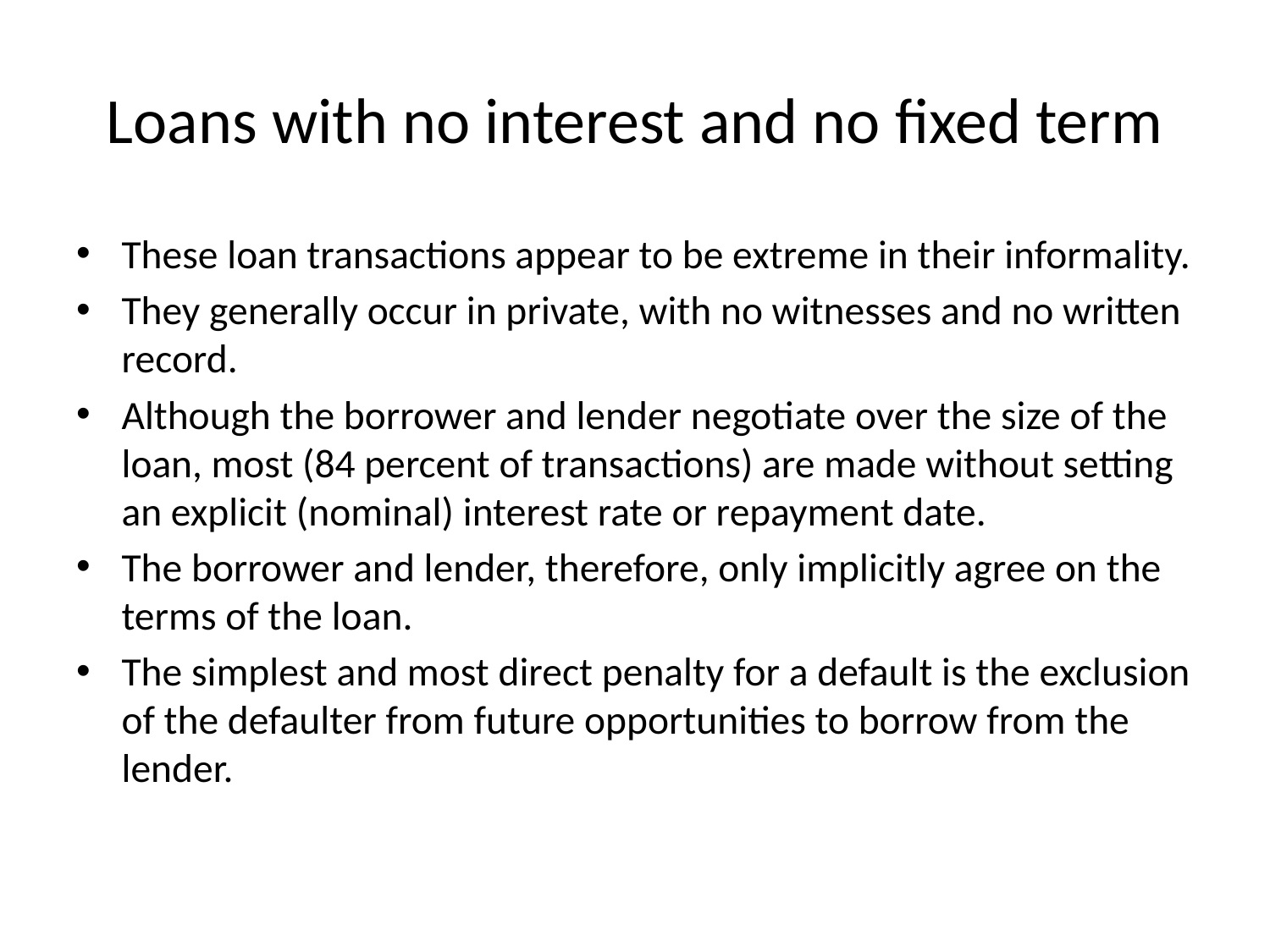

# Loans with no interest and no fixed term
These loan transactions appear to be extreme in their informality.
They generally occur in private, with no witnesses and no written record.
Although the borrower and lender negotiate over the size of the loan, most (84 percent of transactions) are made without setting an explicit (nominal) interest rate or repayment date.
The borrower and lender, therefore, only implicitly agree on the terms of the loan.
The simplest and most direct penalty for a default is the exclusion of the defaulter from future opportunities to borrow from the lender.